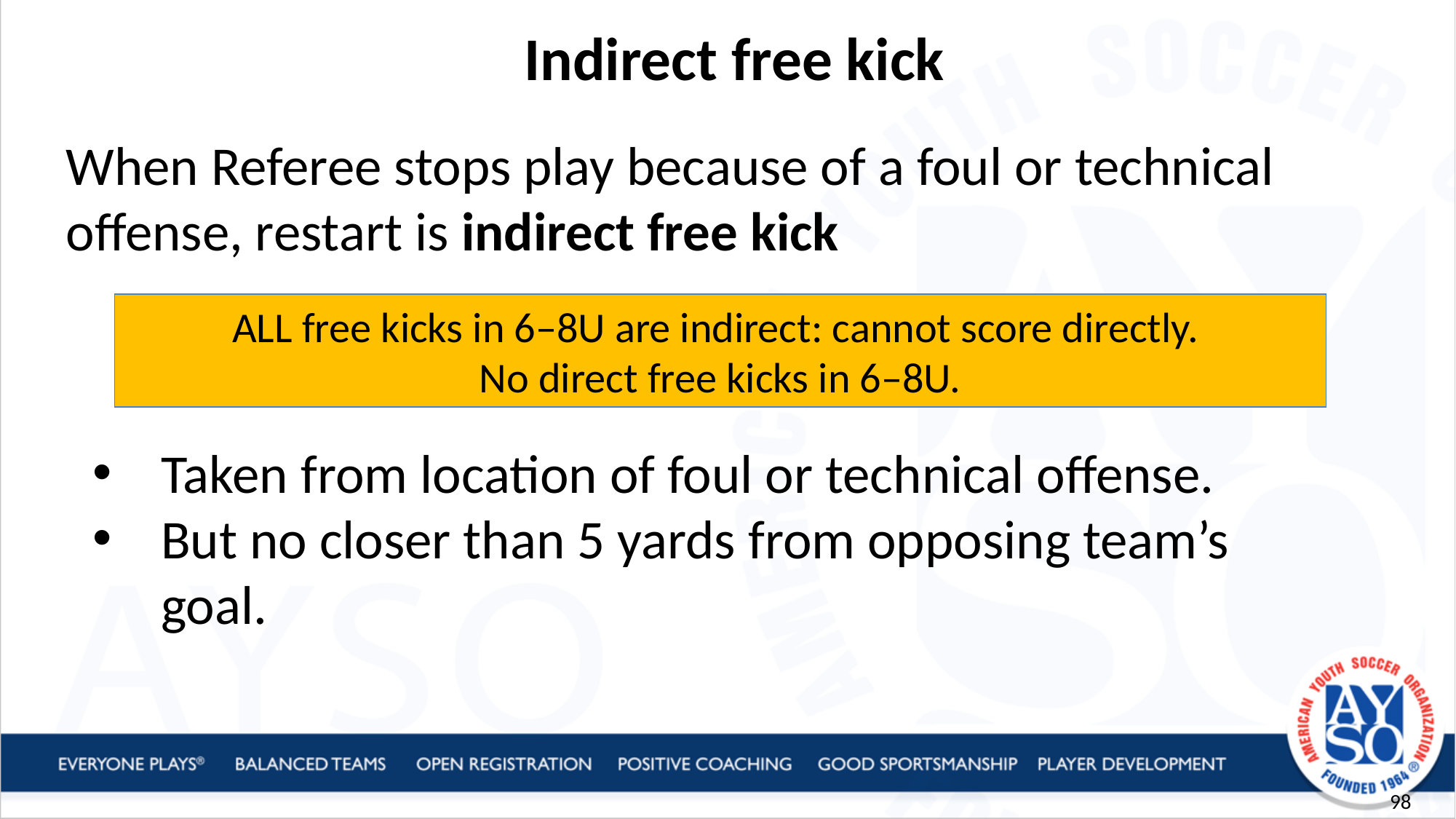

Indirect free kick
When Referee stops play because of a foul or technical offense, restart is indirect free kick
ALL free kicks in 6–8U are indirect: cannot score directly.
No direct free kicks in 6–8U.
Taken from location of foul or technical offense.
But no closer than 5 yards from opposing team’s goal.

98